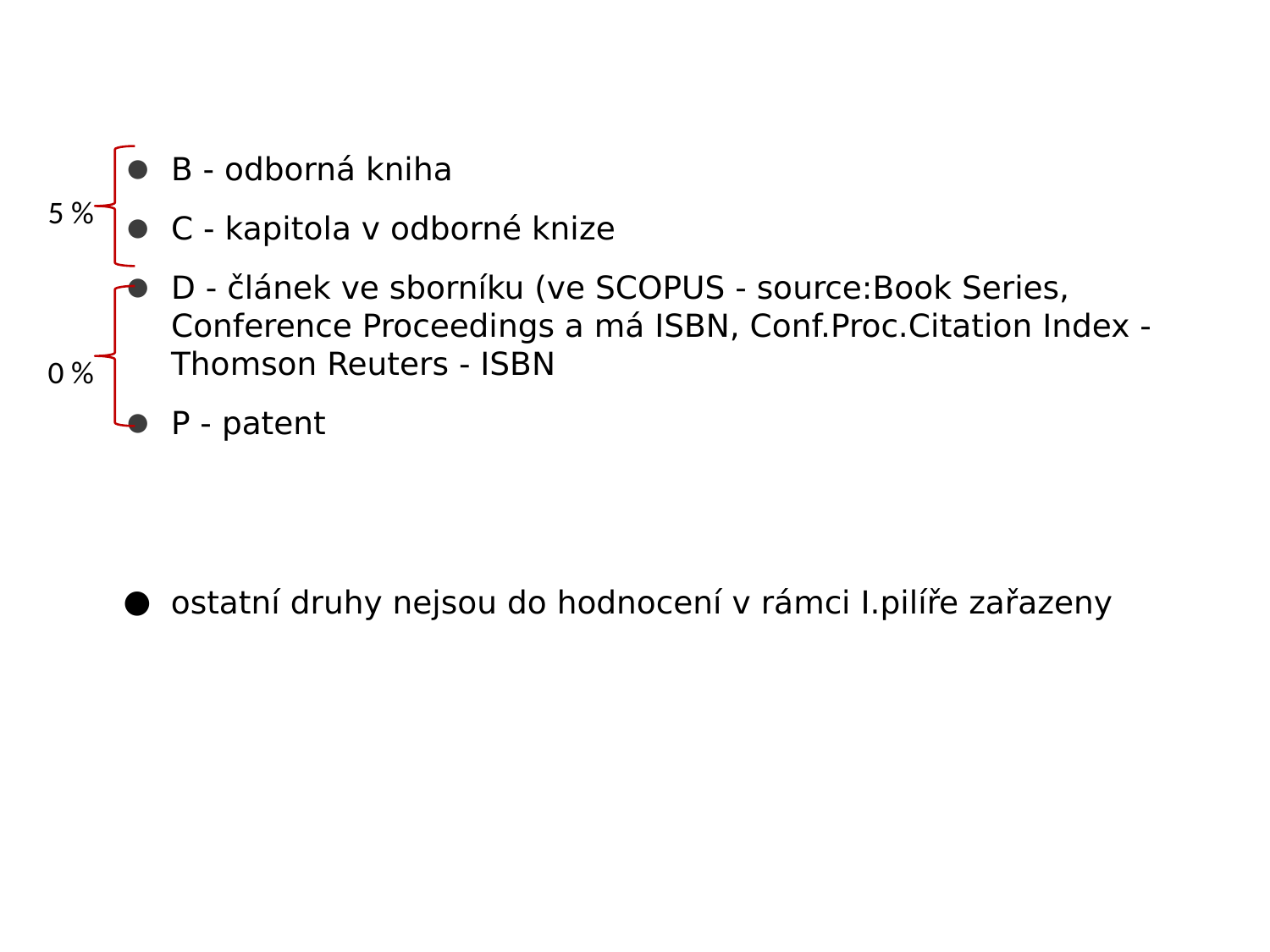

B - odborná kniha
C - kapitola v odborné knize
D - článek ve sborníku (ve SCOPUS - source:Book Series, Conference Proceedings a má ISBN, Conf.Proc.Citation Index - Thomson Reuters - ISBN
P - patent

5 %

0 %
ostatní druhy nejsou do hodnocení v rámci I.pilíře zařazeny